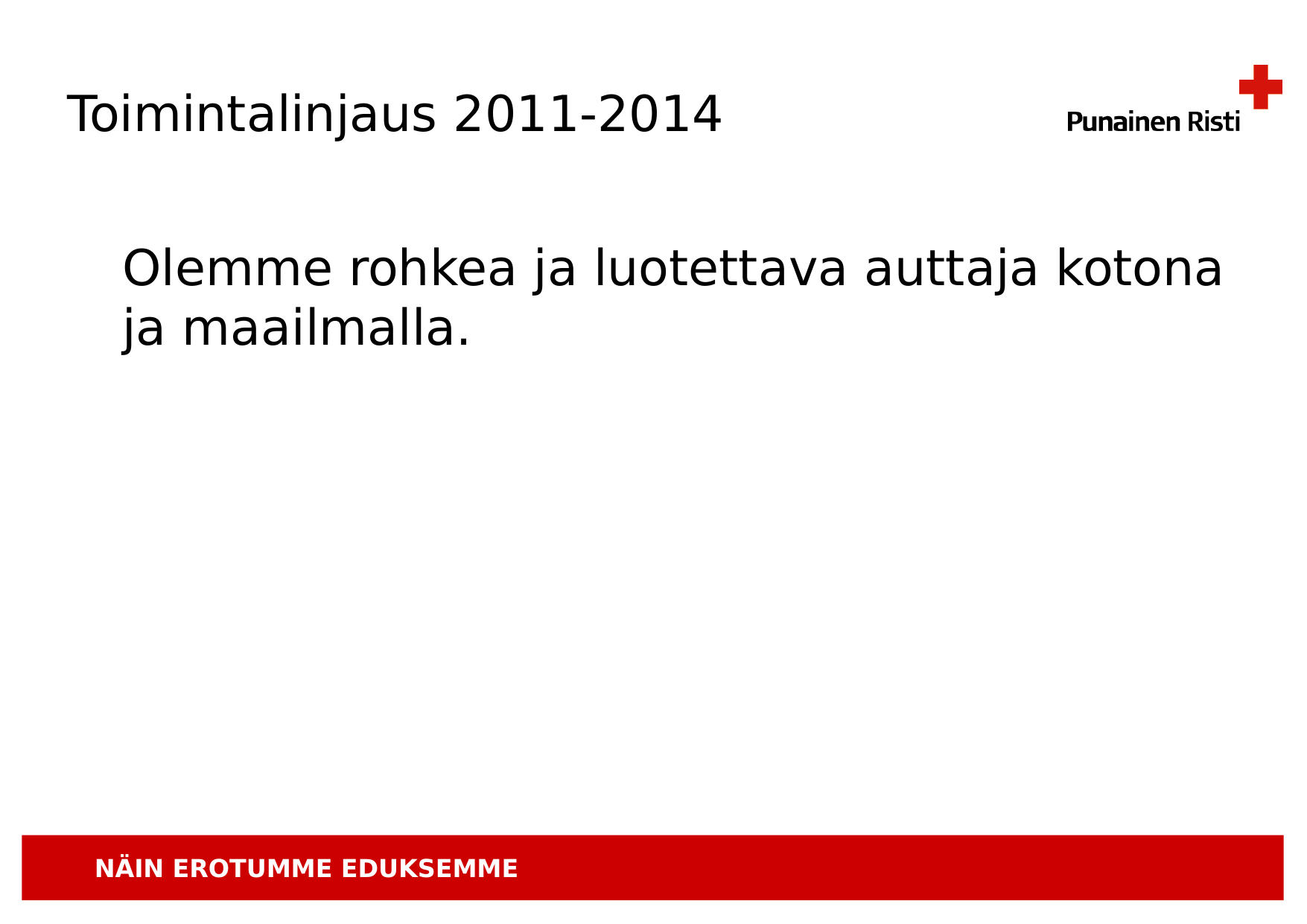

# Toimintalinjaus 2011-2014

	Olemme rohkea ja luotettava auttaja kotona ja maailmalla.